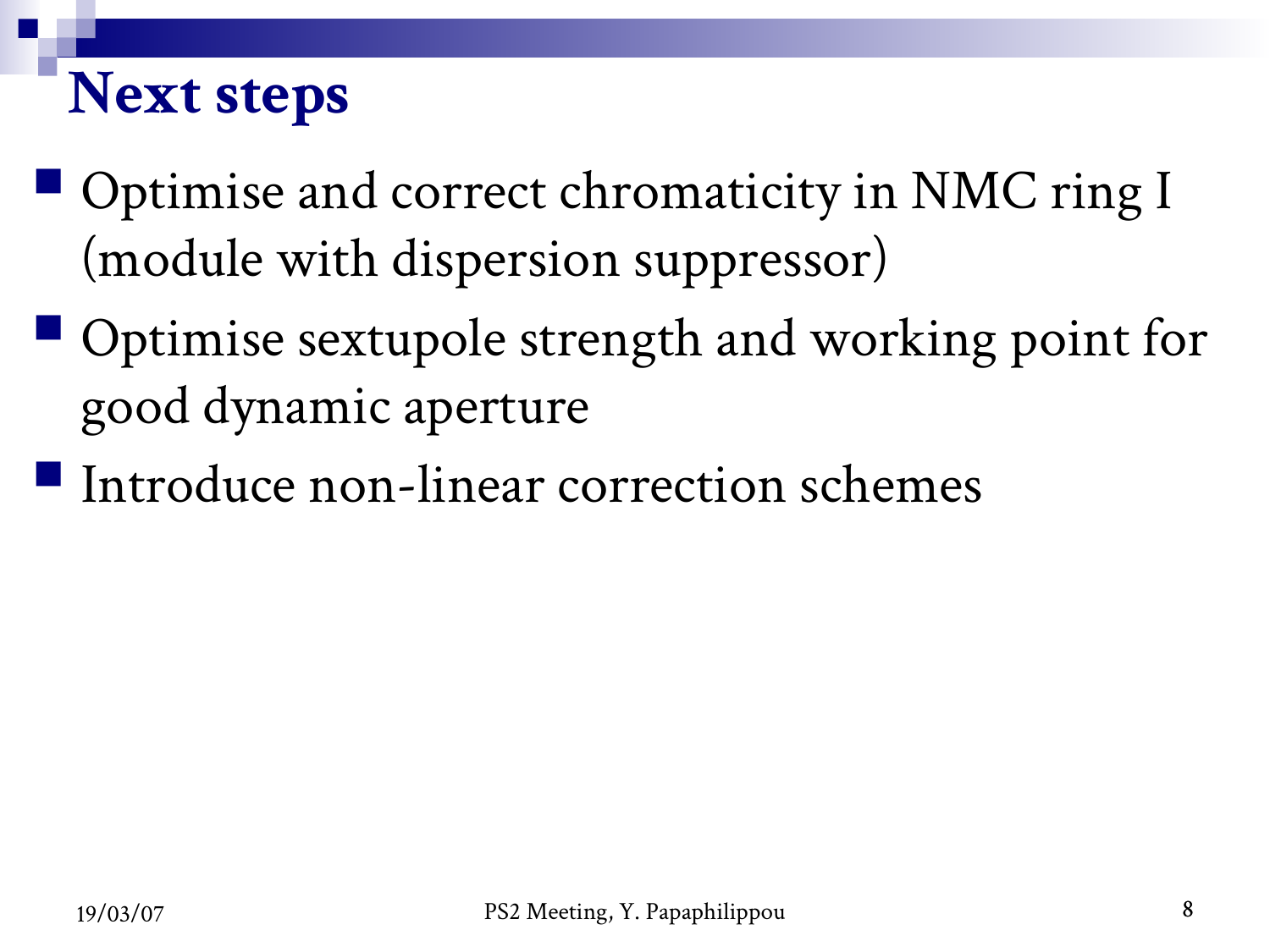

Next steps
Optimise and correct chromaticity in NMC ring I (module with dispersion suppressor)
Optimise sextupole strength and working point for good dynamic aperture
Introduce non-linear correction schemes
19/03/07
PS2 Meeting, Y. Papaphilippou
8
8